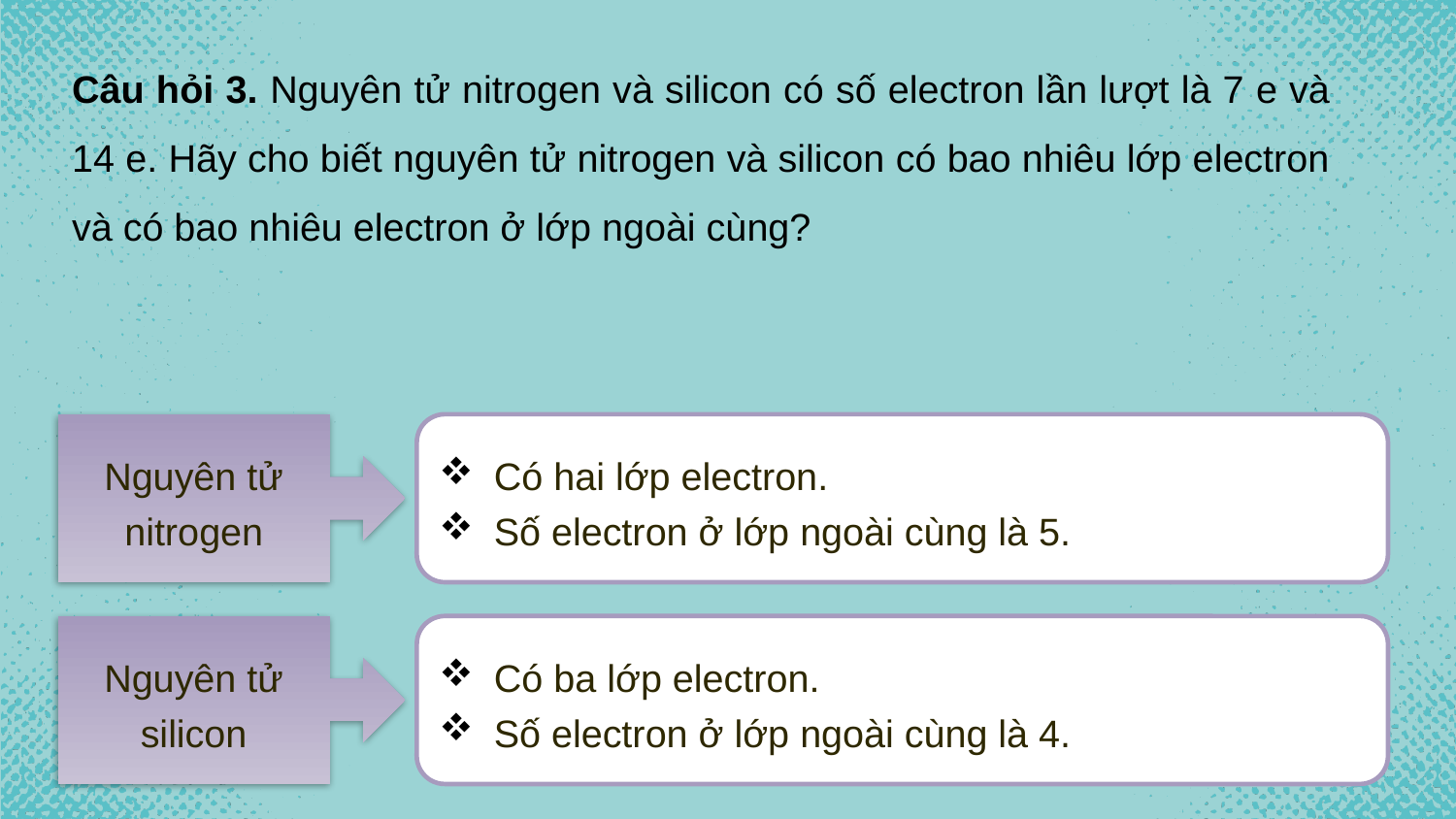

Câu hỏi 3. Nguyên tử nitrogen và silicon có số electron lần lượt là 7 e và 14 e. Hãy cho biết nguyên tử nitrogen và silicon có bao nhiêu lớp electron và có bao nhiêu electron ở lớp ngoài cùng?
Nguyên tử nitrogen
Có hai lớp electron.
Số electron ở lớp ngoài cùng là 5.
Nguyên tử silicon
Có ba lớp electron.
Số electron ở lớp ngoài cùng là 4.